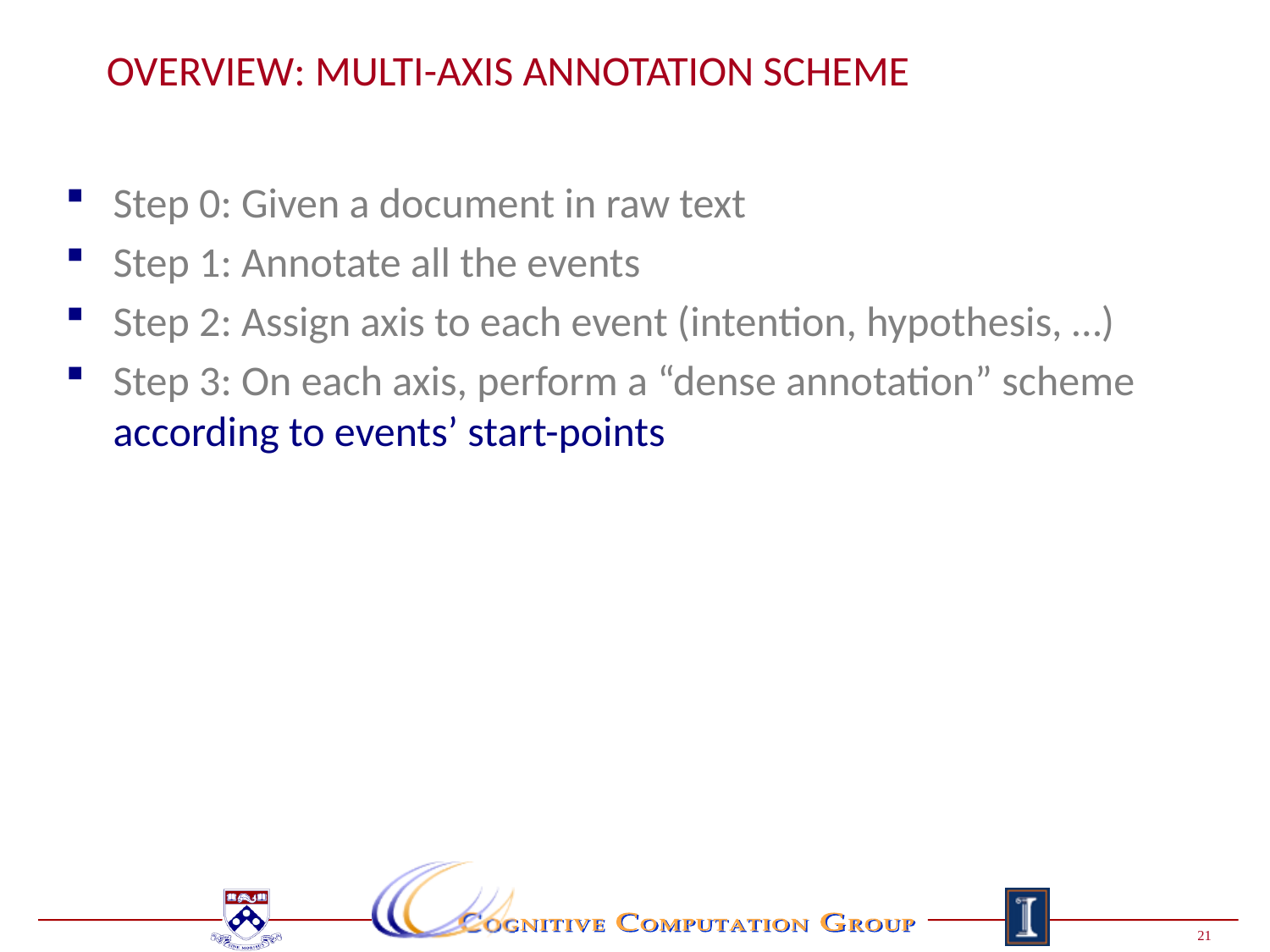

# Overview: Multi-Axis Annotation Scheme
Step 0: Given a document in raw text
Step 1: Annotate all the events
Step 2: Assign axis to each event (intention, hypothesis, …)
Step 3: On each axis, perform a “dense annotation” scheme according to events’ start-points